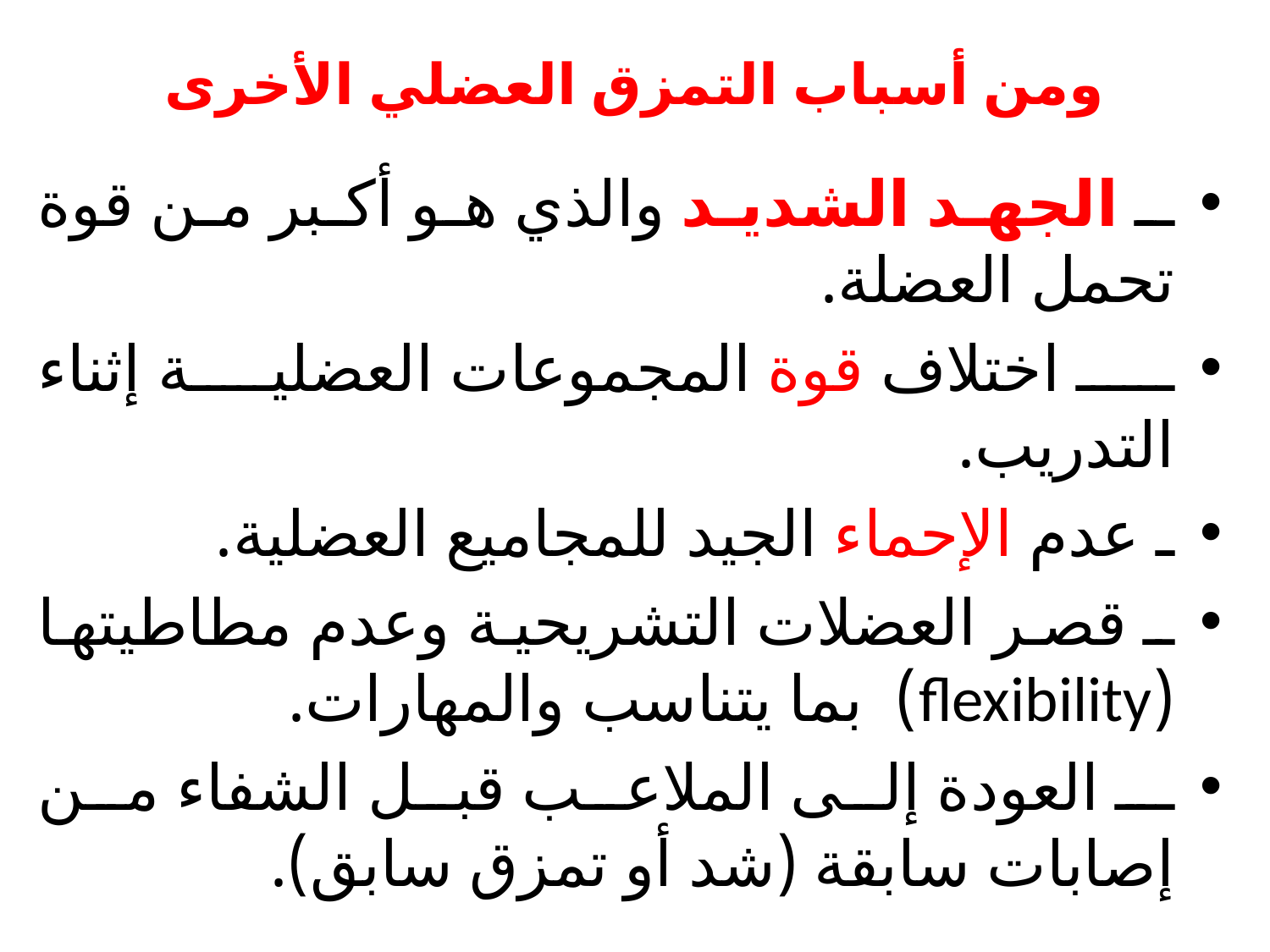

# ومن أسباب التمزق العضلي الأخرى
ـ الجهد الشديد والذي هو أكبر من قوة تحمل العضلة.
ـ اختلاف قوة المجموعات العضلية إثناء التدريب.
ـ عدم الإحماء الجيد للمجاميع العضلية.
ـ قصر العضلات التشريحية وعدم مطاطيتها (flexibility)  بما يتناسب والمهارات.
ـ العودة إلى الملاعب قبل الشفاء من إصابات سابقة (شد أو تمزق سابق).